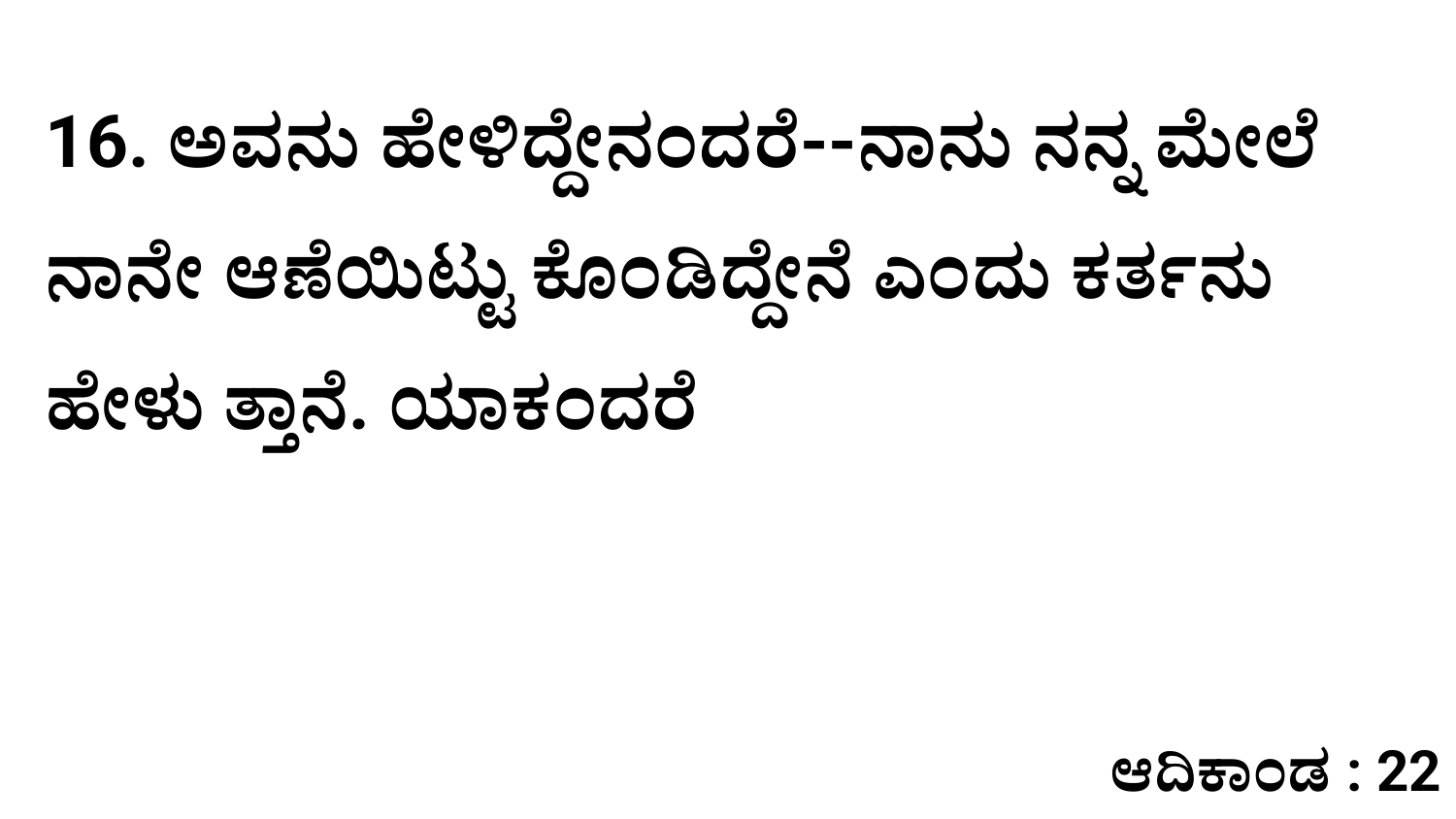

16. ಅವನು ಹೇಳಿದ್ದೇನಂದರೆ--ನಾನು ನನ್ನ ಮೇಲೆ ನಾನೇ ಆಣೆಯಿಟ್ಟು ಕೊಂಡಿದ್ದೇನೆ ಎಂದು ಕರ್ತನು ಹೇಳು ತ್ತಾನೆ. ಯಾಕಂದರೆ
ಆದಿಕಾಂಡ : 22